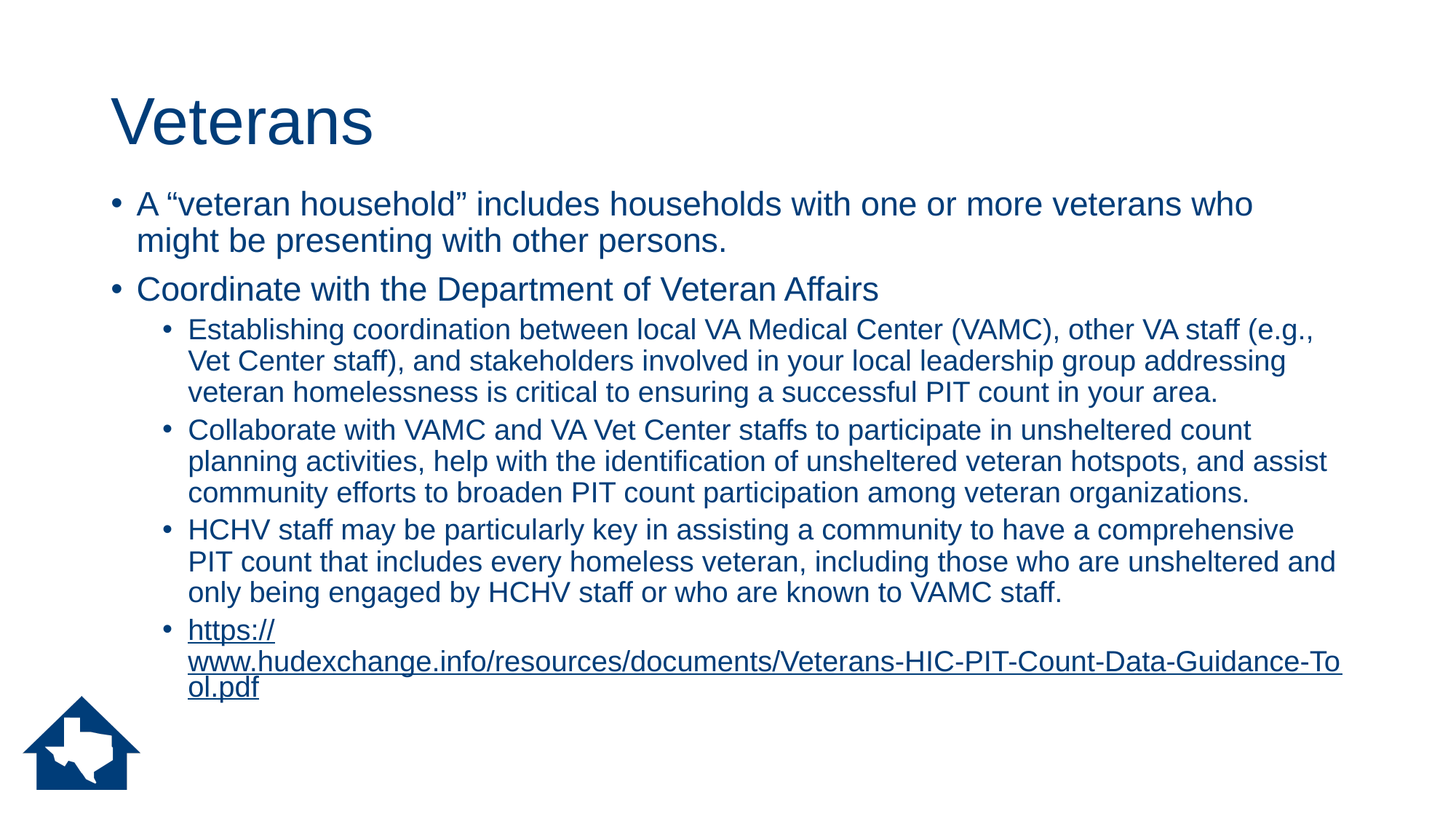

# Veterans
A “veteran household” includes households with one or more veterans who might be presenting with other persons.
Coordinate with the Department of Veteran Affairs
Establishing coordination between local VA Medical Center (VAMC), other VA staff (e.g., Vet Center staff), and stakeholders involved in your local leadership group addressing veteran homelessness is critical to ensuring a successful PIT count in your area.
Collaborate with VAMC and VA Vet Center staffs to participate in unsheltered count planning activities, help with the identification of unsheltered veteran hotspots, and assist community efforts to broaden PIT count participation among veteran organizations.
HCHV staff may be particularly key in assisting a community to have a comprehensive PIT count that includes every homeless veteran, including those who are unsheltered and only being engaged by HCHV staff or who are known to VAMC staff.
https://www.hudexchange.info/resources/documents/Veterans-HIC-PIT-Count-Data-Guidance-Tool.pdf